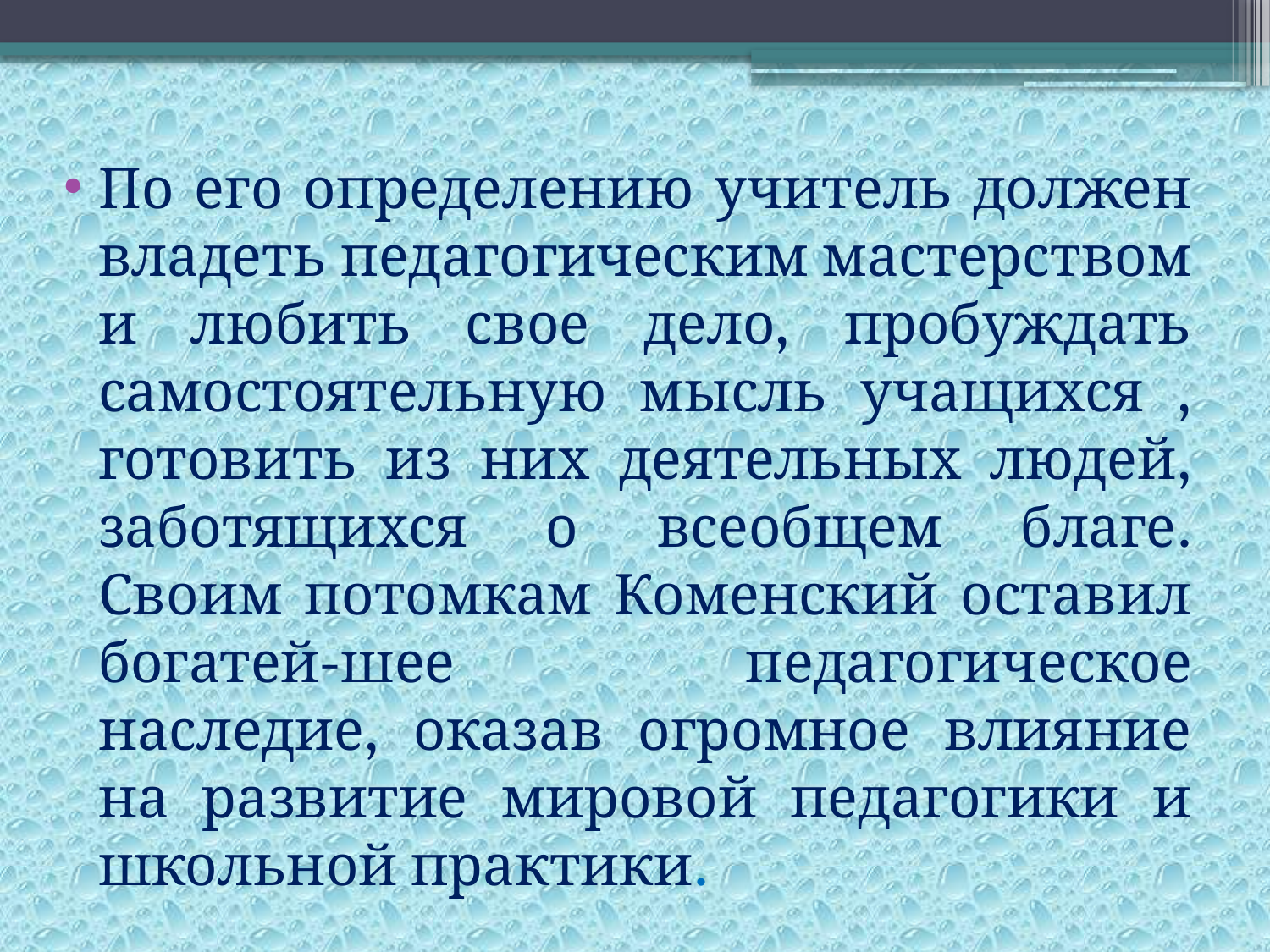

По его определению учитель должен владеть педагогическим мастерством и любить свое дело, пробуждать самостоятельную мысль учащихся , готовить из них деятельных людей, заботящихся о всеобщем благе. Своим потомкам Коменский оставил богатей-шее педагогическое наследие, оказав огромное влияние на развитие мировой педагогики и школьной практики.